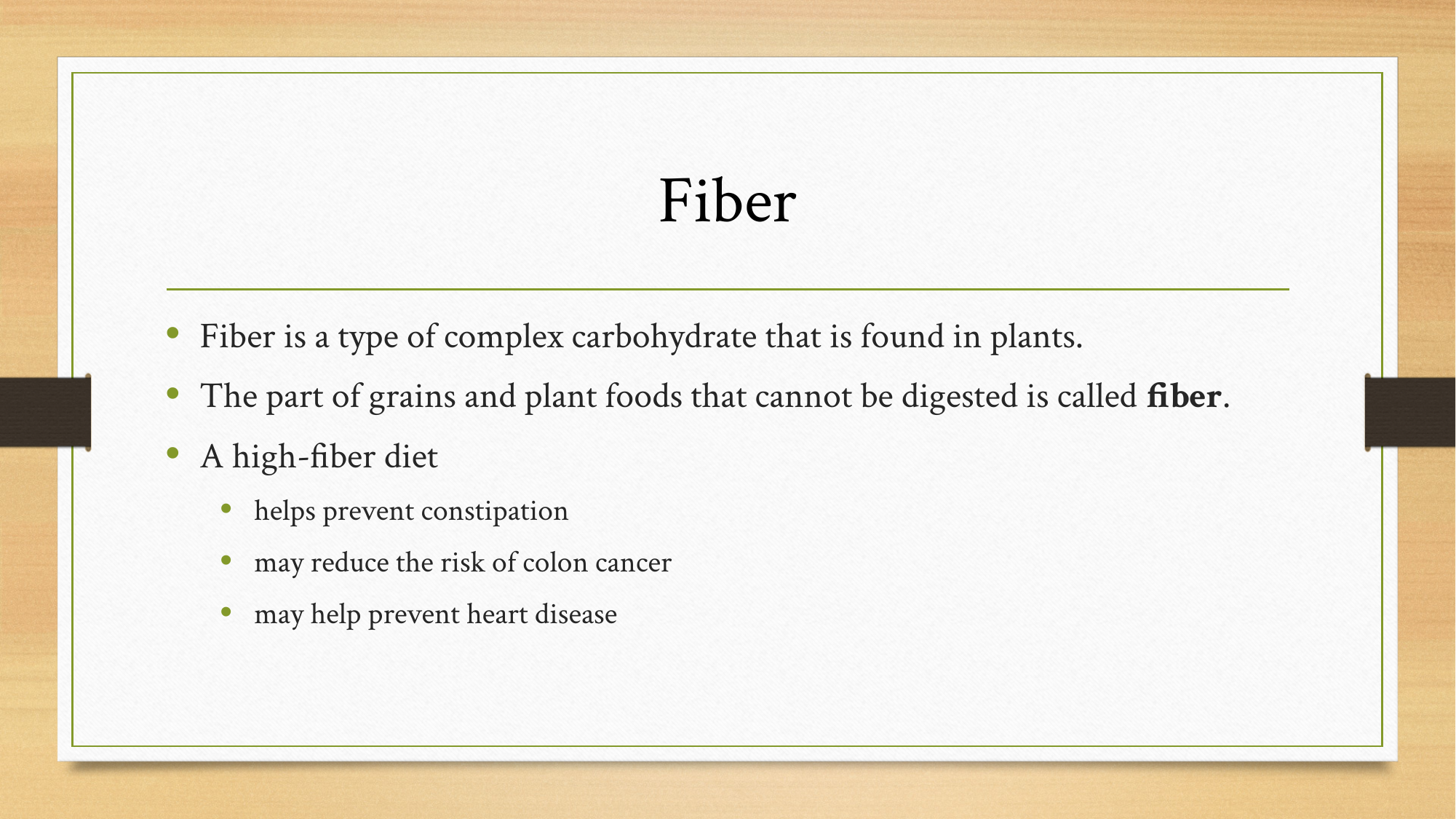

# Fiber
Fiber is a type of complex carbohydrate that is found in plants.
The part of grains and plant foods that cannot be digested is called fiber.
A high-fiber diet
helps prevent constipation
may reduce the risk of colon cancer
may help prevent heart disease